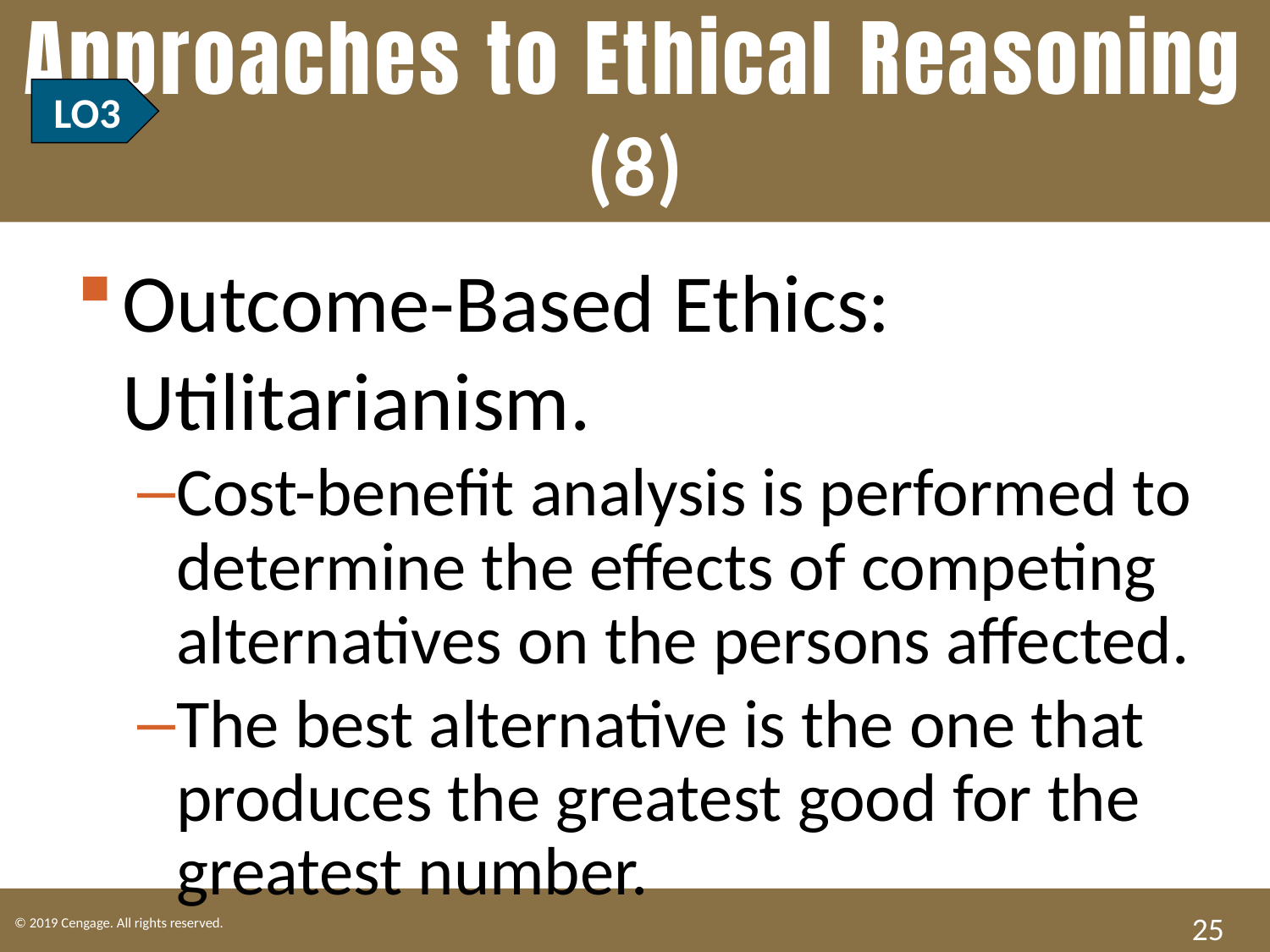

# Approaches to Ethical Reasoning (8)
LO3
Outcome-Based Ethics: Utilitarianism.
Cost-benefit analysis is performed to determine the effects of competing alternatives on the persons affected.
The best alternative is the one that produces the greatest good for the greatest number.
25